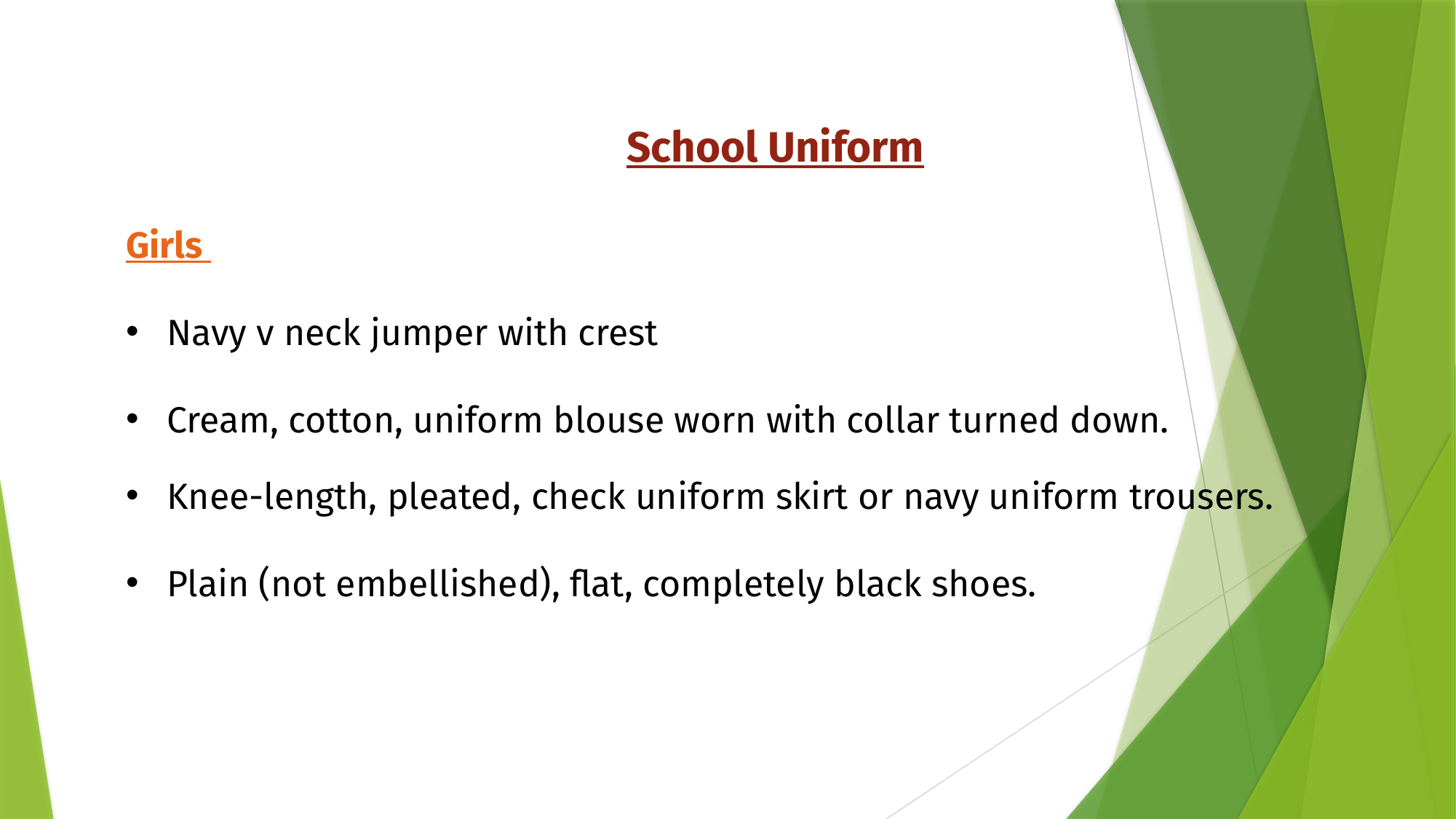

School Uniform

Girls

Navy v neck jumper with crest

Cream, cotton, uniform blouse worn with collar turned down.

Knee-length, pleated, check uniform skirt or navy uniform trousers.

Plain (not embellished), flat, completely black shoes.